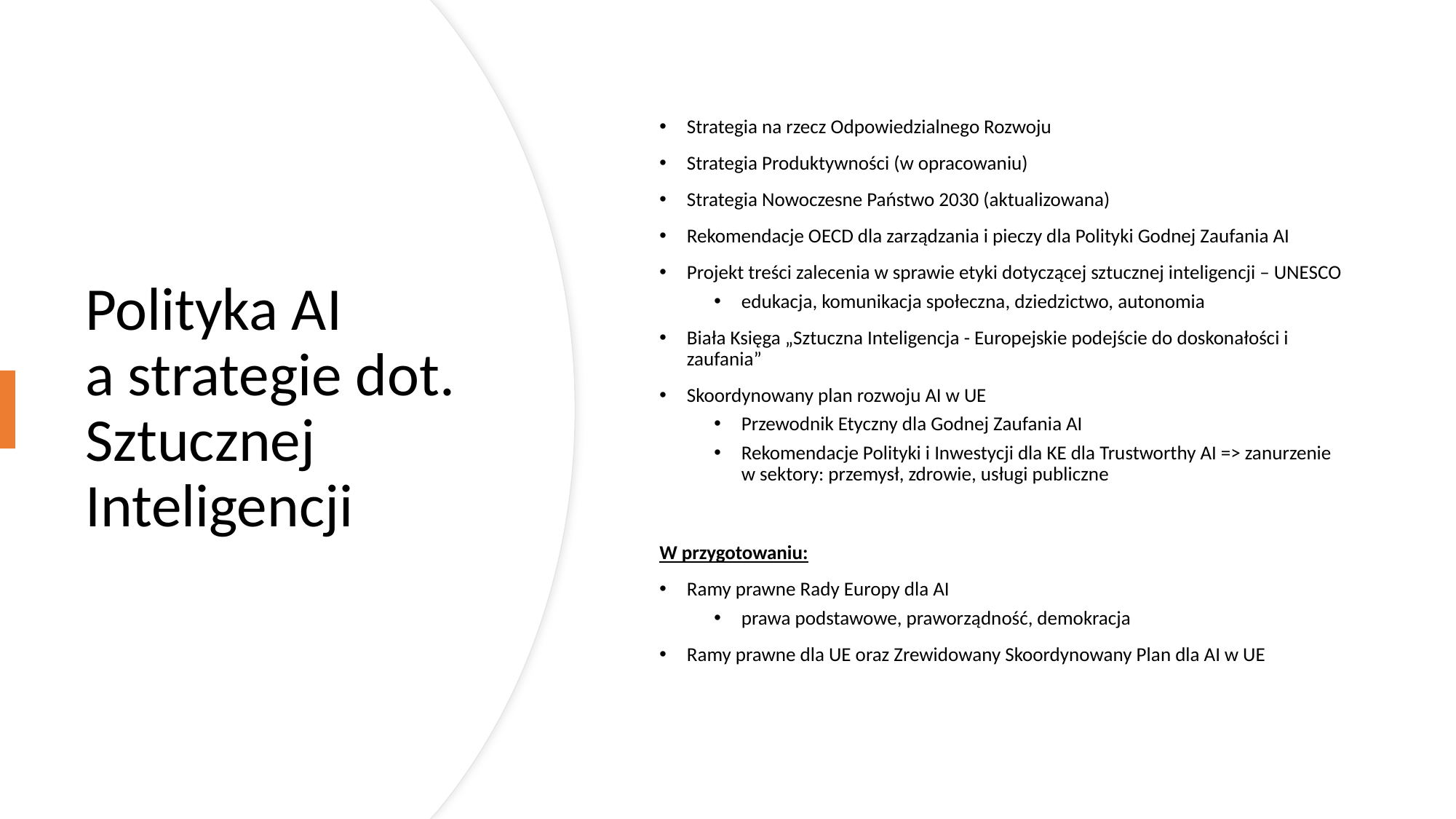

Strategia na rzecz Odpowiedzialnego Rozwoju
Strategia Produktywności (w opracowaniu)
Strategia Nowoczesne Państwo 2030 (aktualizowana)
Rekomendacje OECD dla zarządzania i pieczy dla Polityki Godnej Zaufania AI
Projekt treści zalecenia w sprawie etyki dotyczącej sztucznej inteligencji – UNESCO
edukacja, komunikacja społeczna, dziedzictwo, autonomia
Biała Księga „Sztuczna Inteligencja - Europejskie podejście do doskonałości i zaufania”
Skoordynowany plan rozwoju AI w UE
Przewodnik Etyczny dla Godnej Zaufania AI
Rekomendacje Polityki i Inwestycji dla KE dla Trustworthy AI => zanurzenie w sektory: przemysł, zdrowie, usługi publiczne

W przygotowaniu:
Ramy prawne Rady Europy dla AI
prawa podstawowe, praworządność, demokracja
Ramy prawne dla UE oraz Zrewidowany Skoordynowany Plan dla AI w UE

# Polityka AI a strategie dot. Sztucznej Inteligencji